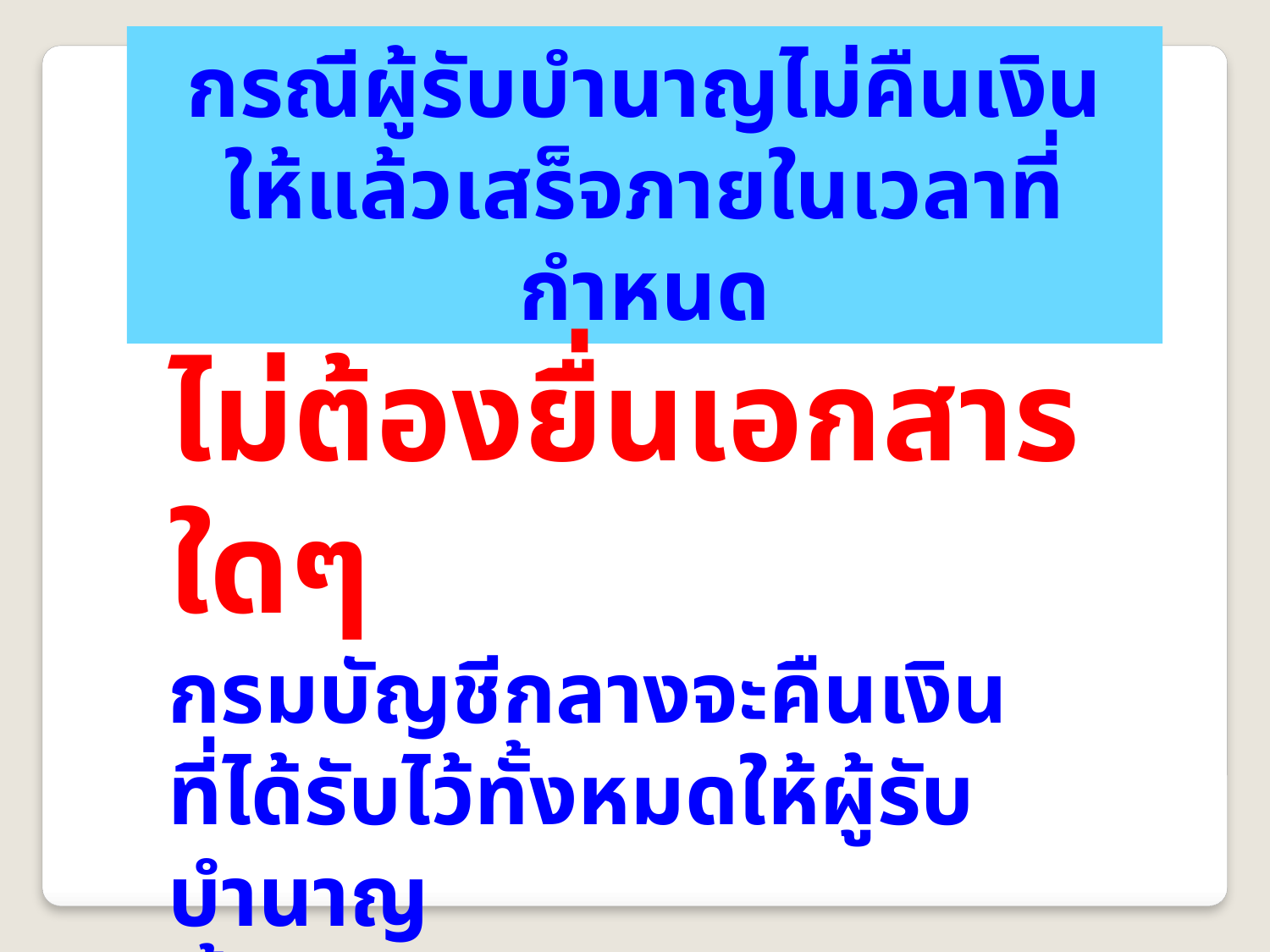

กรณีผู้รับบำนาญไม่คืนเงิน
ให้แล้วเสร็จภายในเวลาที่กำหนด
ไม่ต้องยื่นเอกสารใดๆ
กรมบัญชีกลางจะคืนเงิน
ที่ได้รับไว้ทั้งหมดให้ผู้รับบำนาญ
ตั้งแต่ตุลาคม 2558 เป็นต้นไป